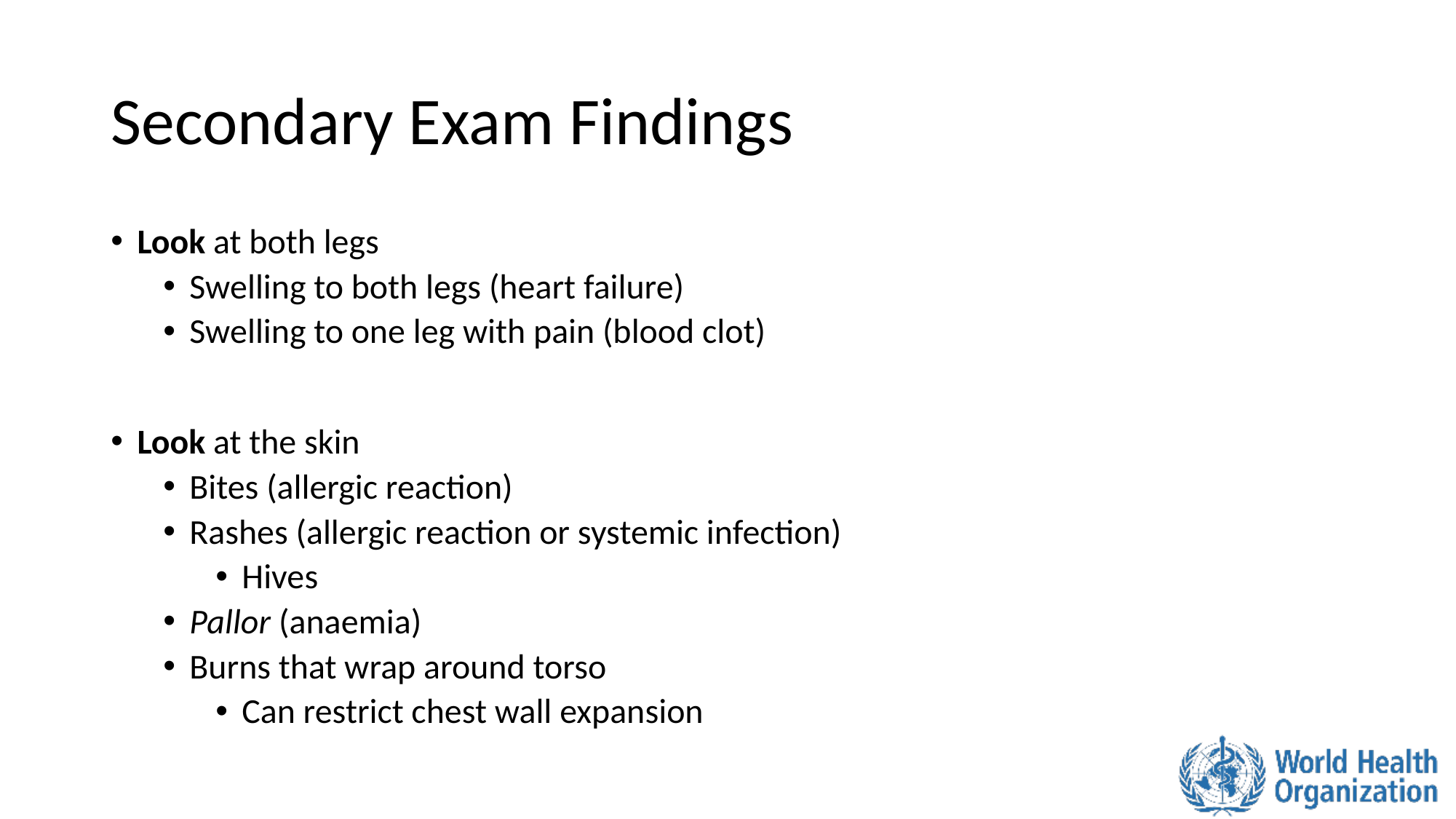

# Secondary Exam Findings
Look at both legs
Swelling to both legs (heart failure)
Swelling to one leg with pain (blood clot)

Look at the skin
Bites (allergic reaction)
Rashes (allergic reaction or systemic infection)
Hives
Pallor (anaemia)
Burns that wrap around torso
Can restrict chest wall expansion